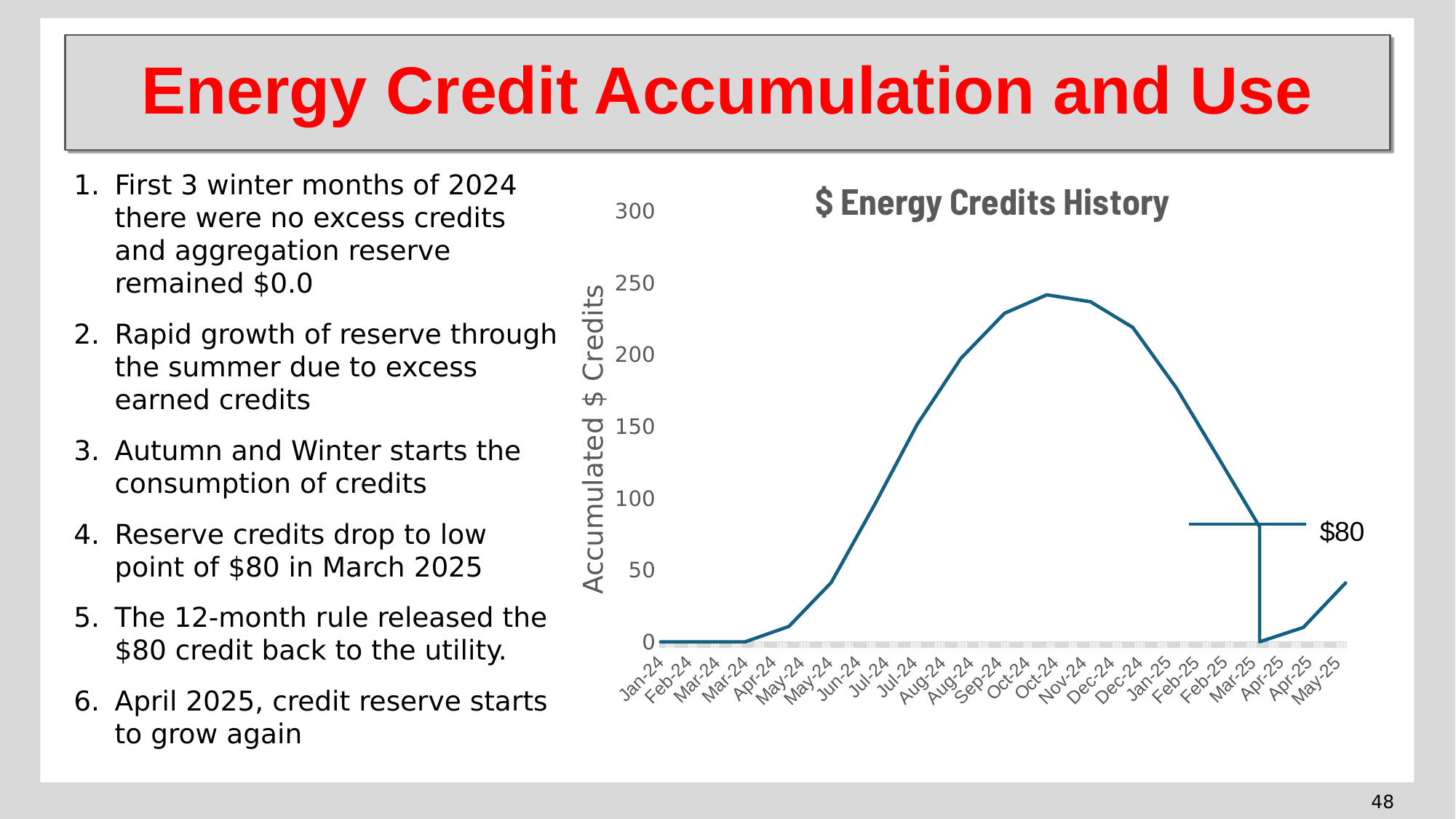

Energy Credit Accumulation and Use
First 3 winter months of 2024 there were no excess credits and aggregation reserve remained $0.0
Rapid growth of reserve through the summer due to excess earned credits
Autumn and Winter starts the consumption of credits
Reserve credits drop to low point of $80 in March 2025
The 12-month rule released the $80 credit back to the utility.
April 2025, credit reserve starts to grow again

### Chart: $ Energy Credits History

| Category |  |
|---|---|
| 45315 | 0.0 |
| 45346 | 0.0 |
| 45375 | 0.0 |
| 45406 | 10.71 |
| 45436 | 41.21 |
| 45467 | 95.75999999999999 |
| 45497 | 151.3201864 |
| 45528 | 197.27596252903226 |
| 45559 | 228.6576722064516 |
| 45589 | 241.53299478709675 |
| 45620 | 236.6827915612903 |
| 45650 | 218.82192489462363 |
| 45681 | 176.5924732817204 |
| 45712 | 126.01249908817202 |
| 45740 | 80.0 |
| 45740 | 0.0 |
| 45771 | 10.0 |
| 45801 | 41.0 |
#
48